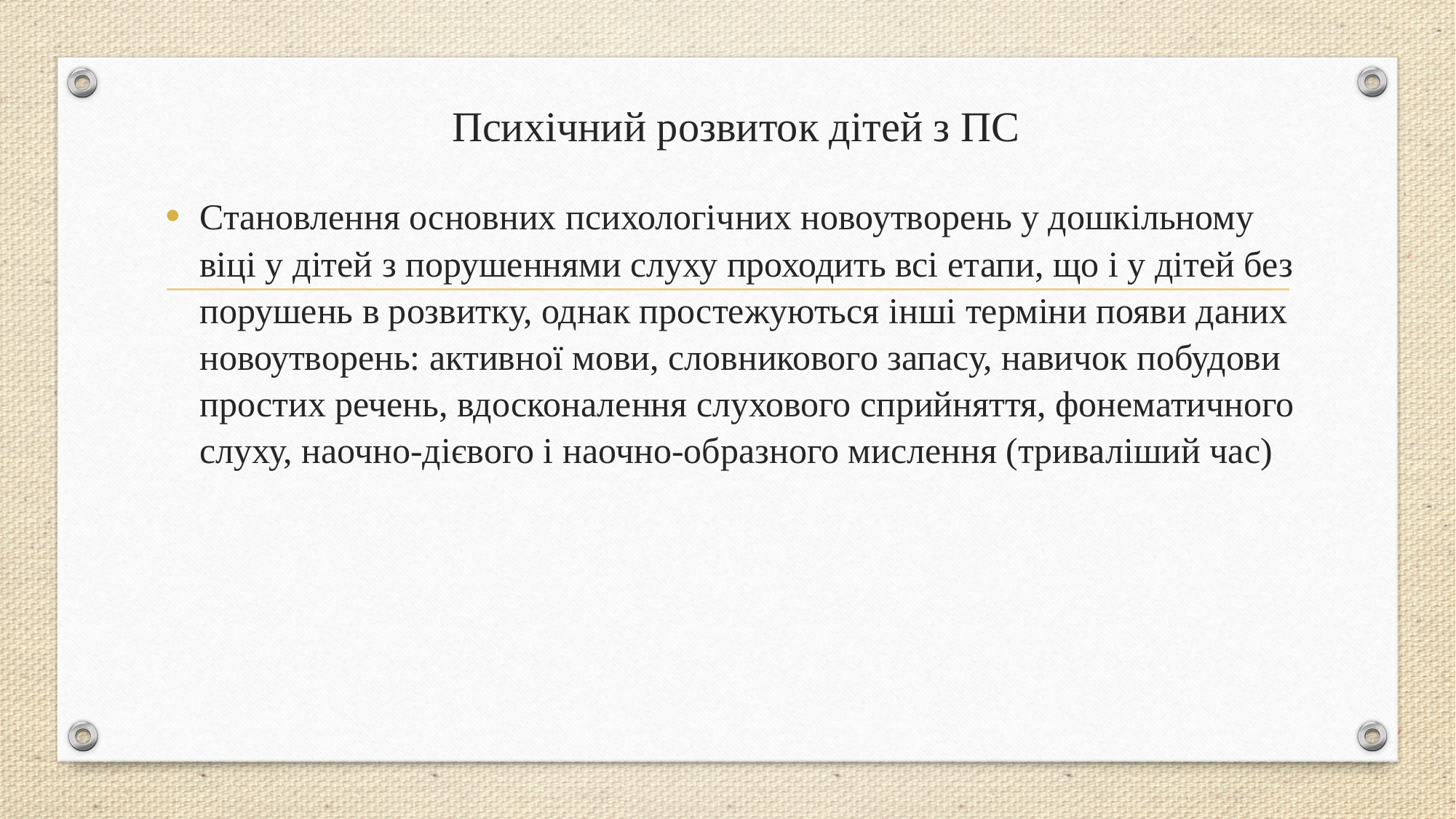

# Психічний розвиток дітей з ПС
Становлення основних психологічних новоутворень у дошкільному віці у дітей з порушеннями слуху проходить всі етапи, що і у дітей без порушень в розвитку, однак простежуються інші терміни появи даних новоутворень: активної мови, словникового запасу, навичок побудови простих речень, вдосконалення слухового сприйняття, фонематичного слуху, наочно-дієвого і наочно-образного мислення (триваліший час)